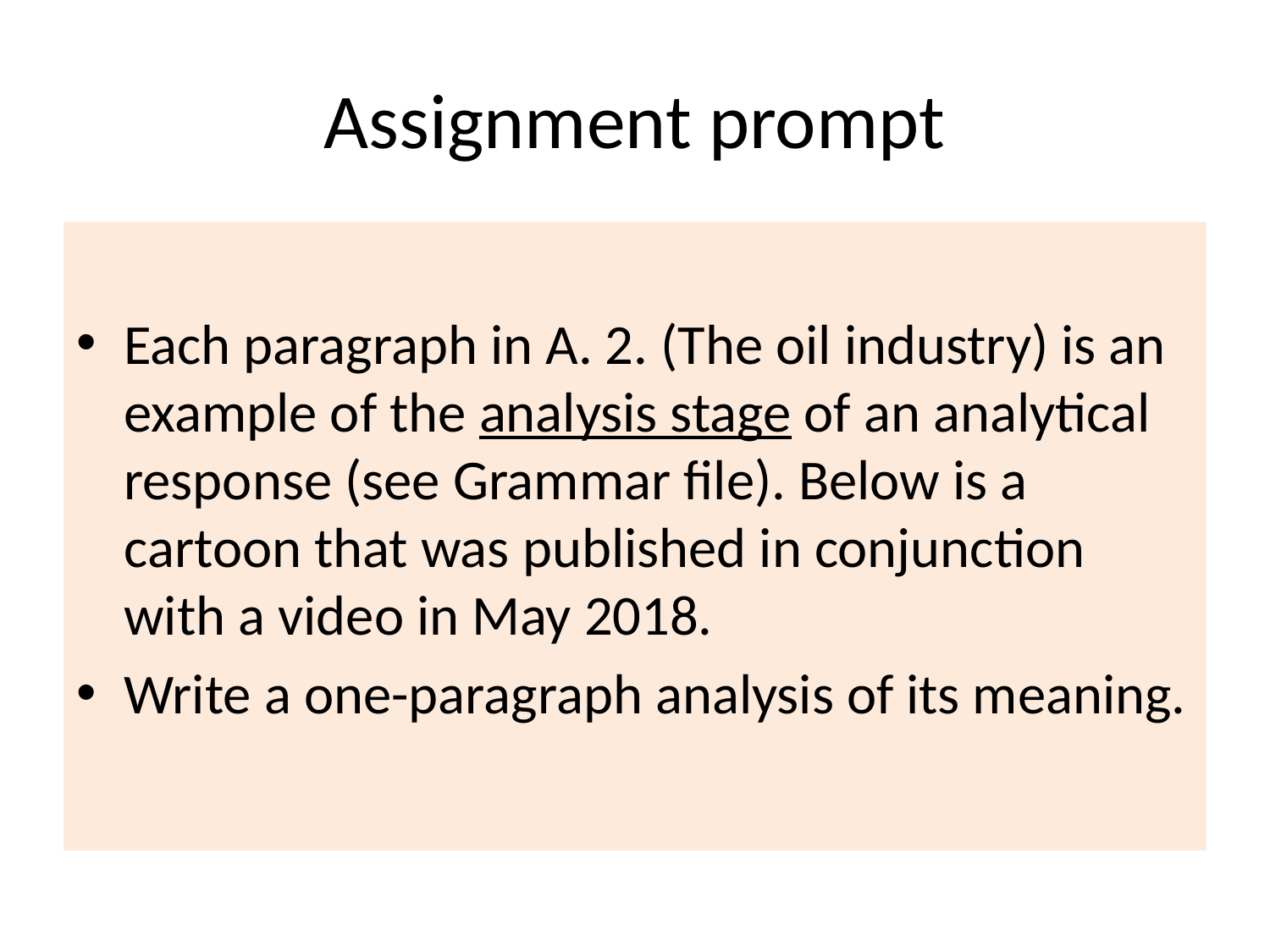

# Assignment prompt

Each paragraph in A. 2. (The oil industry) is an example of the analysis stage of an analytical response (see Grammar file). Below is a cartoon that was published in conjunction with a video in May 2018.
Write a one-paragraph analysis of its meaning.